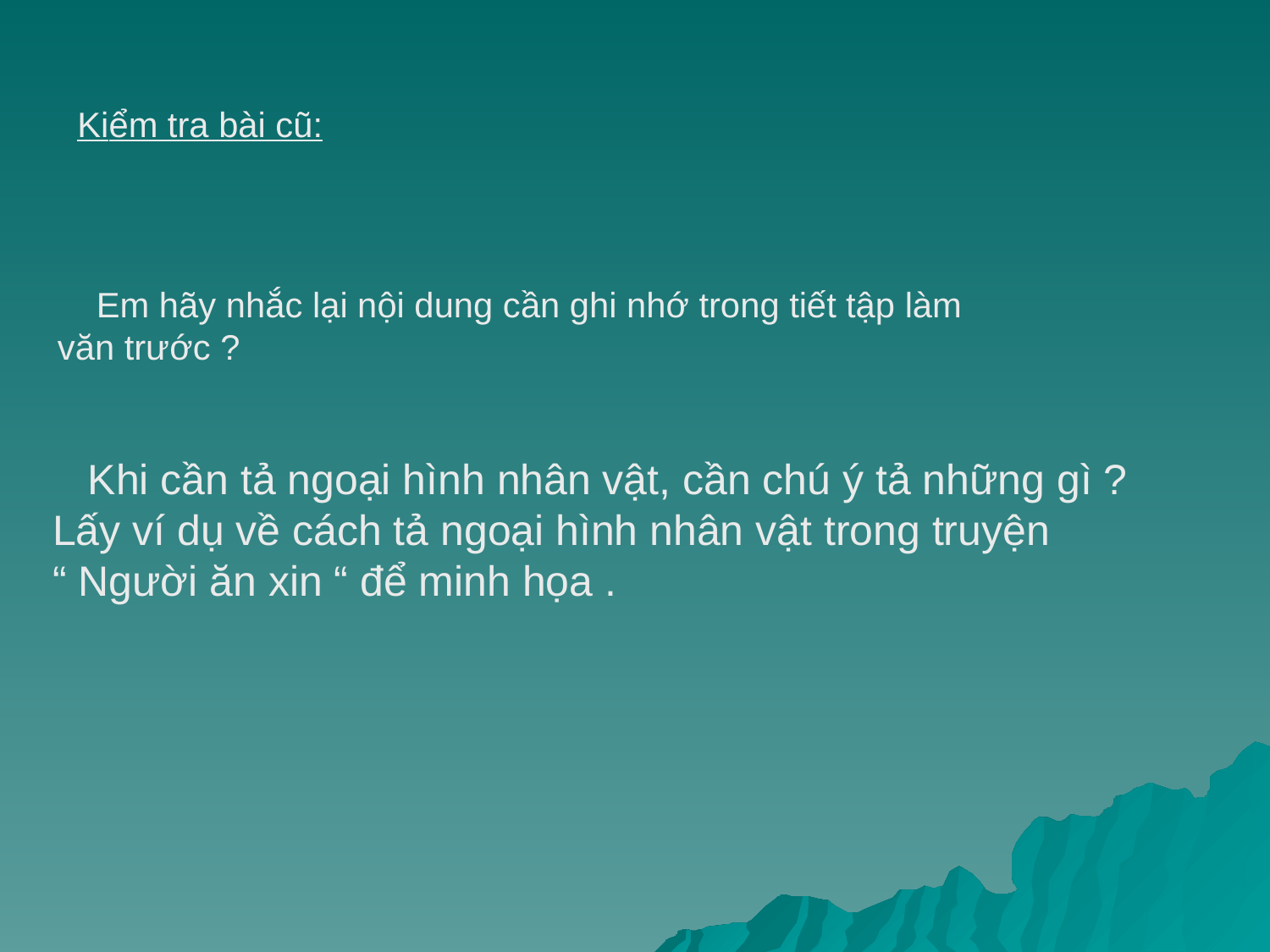

Kiểm tra bài cũ:

    Em hãy nhắc lại nội dung cần ghi nhớ trong tiết tập làm văn trước ?
   Khi cần tả ngoại hình nhân vật, cần chú ý tả những gì ?
Lấy ví dụ về cách tả ngoại hình nhân vật trong truyện
“ Người ăn xin “ để minh họa .